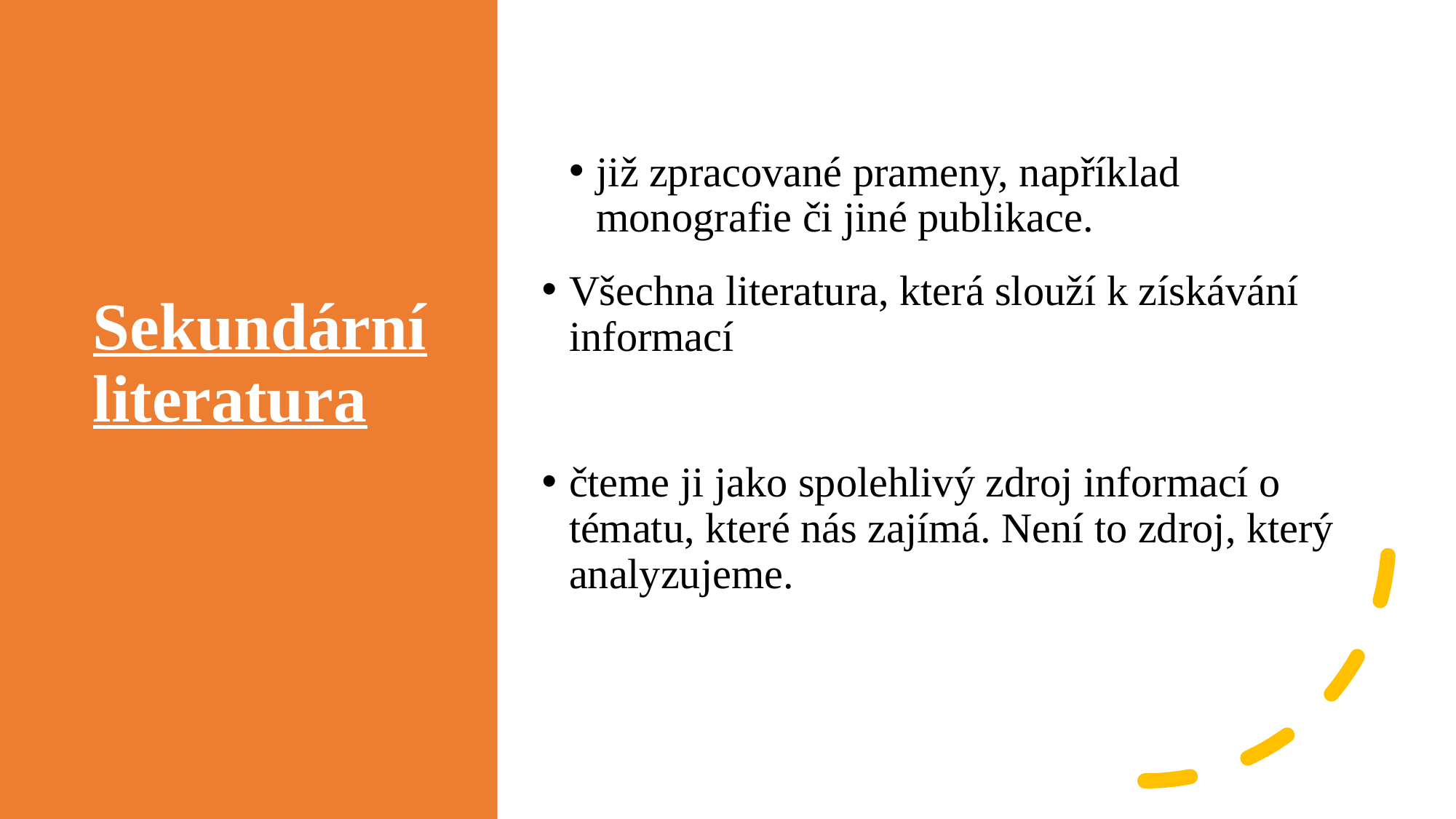

# Sekundární literatura
již zpracované prameny, například monografie či jiné publikace.
Všechna literatura, která slouží k získávání informací

čteme ji jako spolehlivý zdroj informací o tématu, které nás zajímá. Není to zdroj, který analyzujeme.